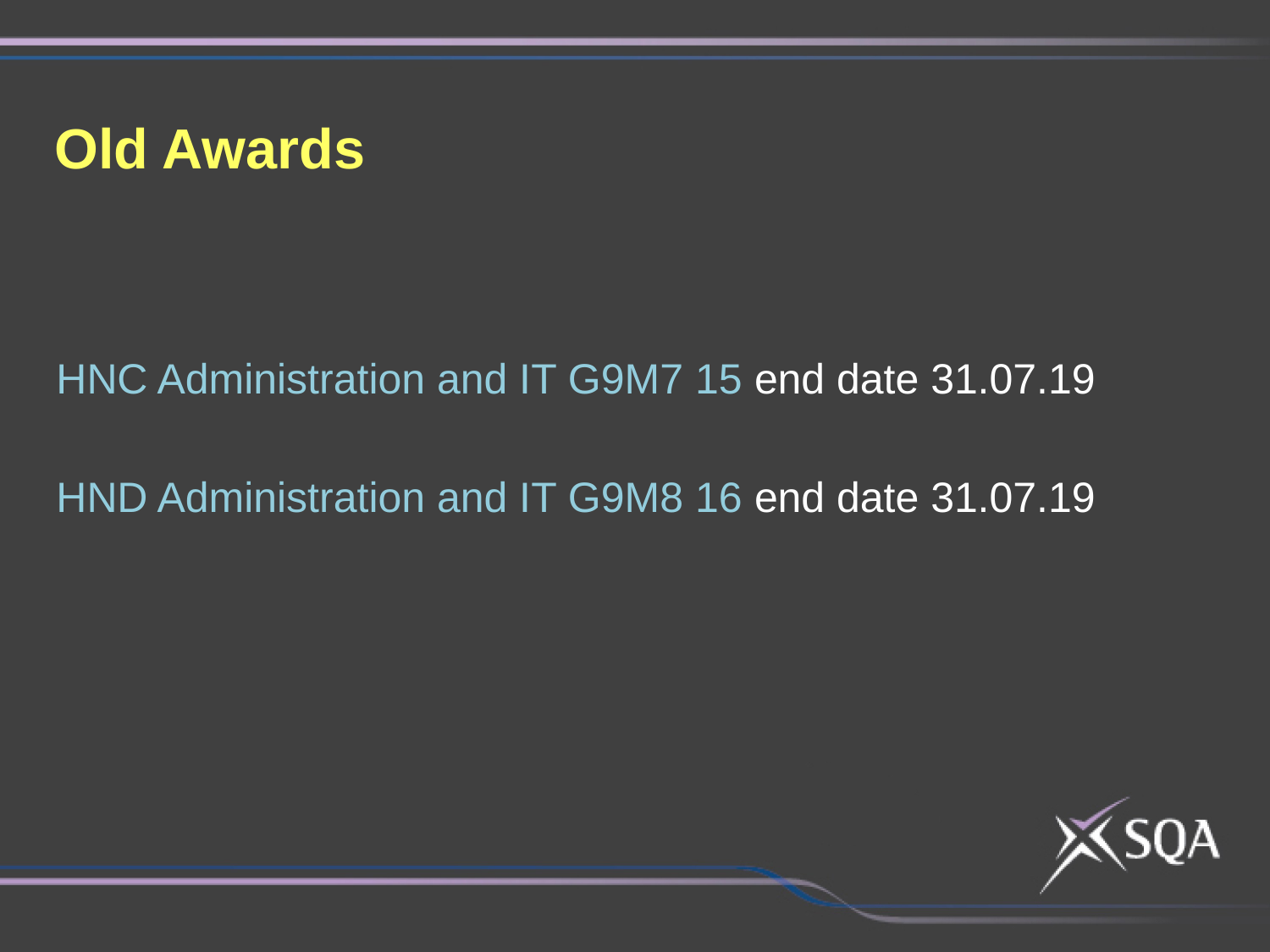

Old Awards

HNC Administration and IT G9M7 15 end date 31.07.19

HND Administration and IT G9M8 16 end date 31.07.19